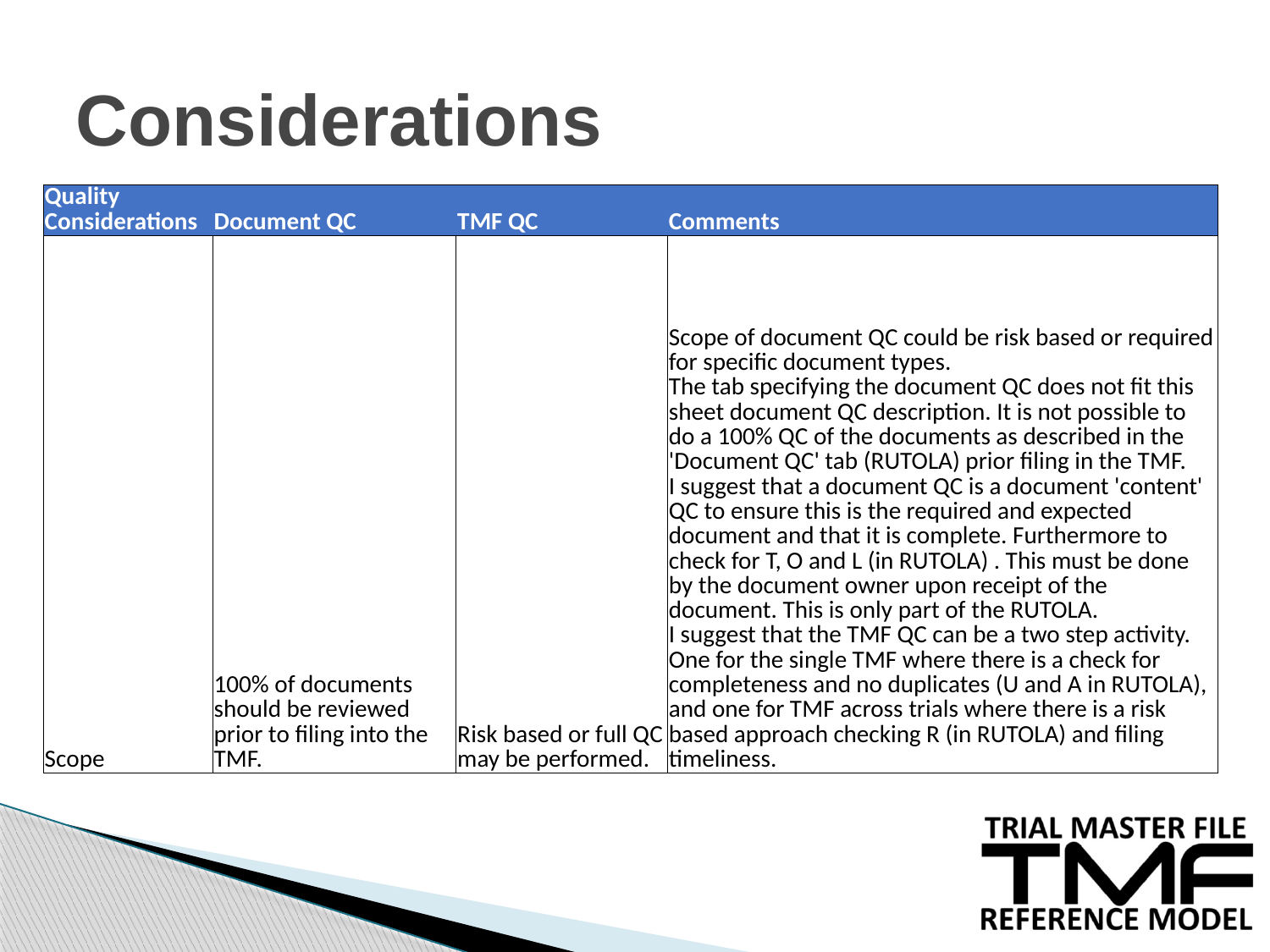

# Considerations
| Quality Considerations | Document QC | TMF QC | Comments |
| --- | --- | --- | --- |
| Scope | 100% of documents should be reviewed prior to filing into the TMF. | Risk based or full QC may be performed. | Scope of document QC could be risk based or required for specific document types. The tab specifying the document QC does not fit this sheet document QC description. It is not possible to do a 100% QC of the documents as described in the 'Document QC' tab (RUTOLA) prior filing in the TMF. I suggest that a document QC is a document 'content' QC to ensure this is the required and expected document and that it is complete. Furthermore to check for T, O and L (in RUTOLA) . This must be done by the document owner upon receipt of the document. This is only part of the RUTOLA. I suggest that the TMF QC can be a two step activity. One for the single TMF where there is a check for completeness and no duplicates (U and A in RUTOLA), and one for TMF across trials where there is a risk based approach checking R (in RUTOLA) and filing timeliness. |